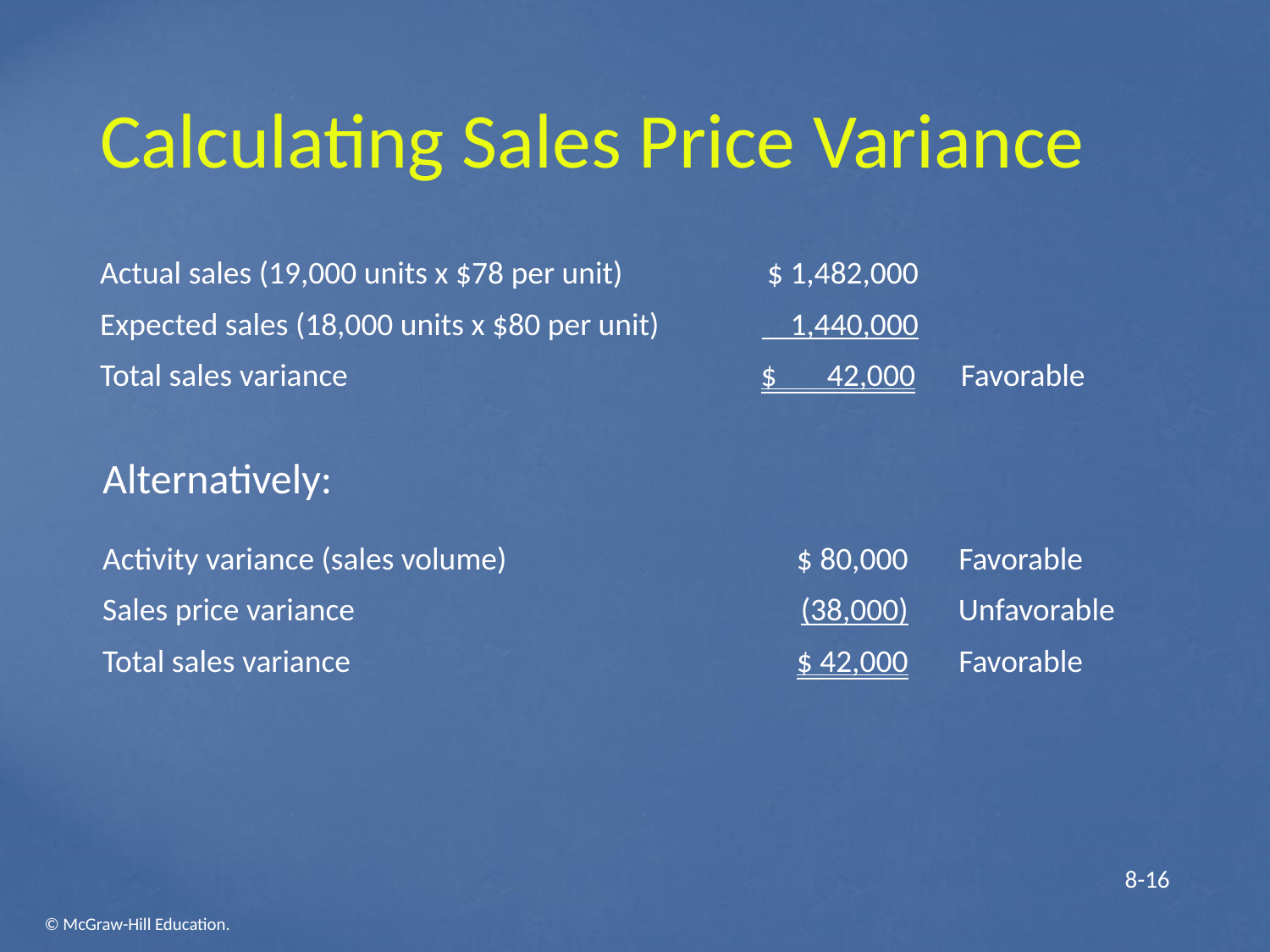

# Calculating Sales Price Variance
| Actual sales (19,000 units x $78 per unit) | $ 1,482,000 | Blank |
| --- | --- | --- |
| Expected sales (18,000 units x $80 per unit) | 1,440,000 | Blank |
| Total sales variance | $ 42,000 | Favorable |
Alternatively:
| Activity variance (sales volume) | $ 80,000 | Favorable |
| --- | --- | --- |
| Sales price variance | (38,000) | Unfavorable |
| Total sales variance | $ 42,000 | Favorable |
 8-16